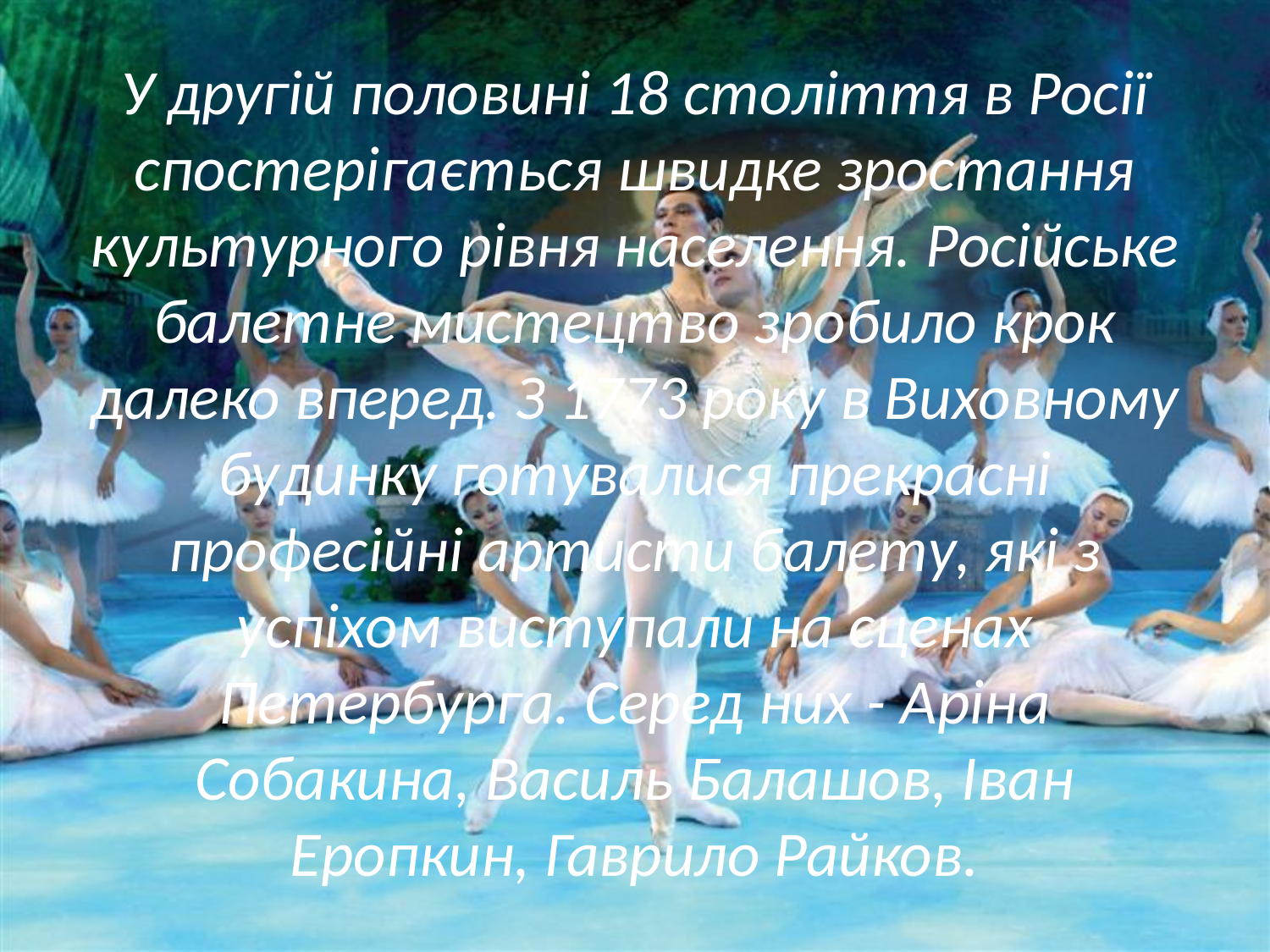

# У другій половині 18 століття в Росії спостерігається швидке зростання культурного рівня населення. Російське балетне мистецтво зробило крок далеко вперед. З 1773 року в Виховному будинку готувалися прекрасні професійні артисти балету, які з успіхом виступали на сценах Петербурга. Серед них - Аріна Собакина, Василь Балашов, Іван Еропкин, Гаврило Райков.